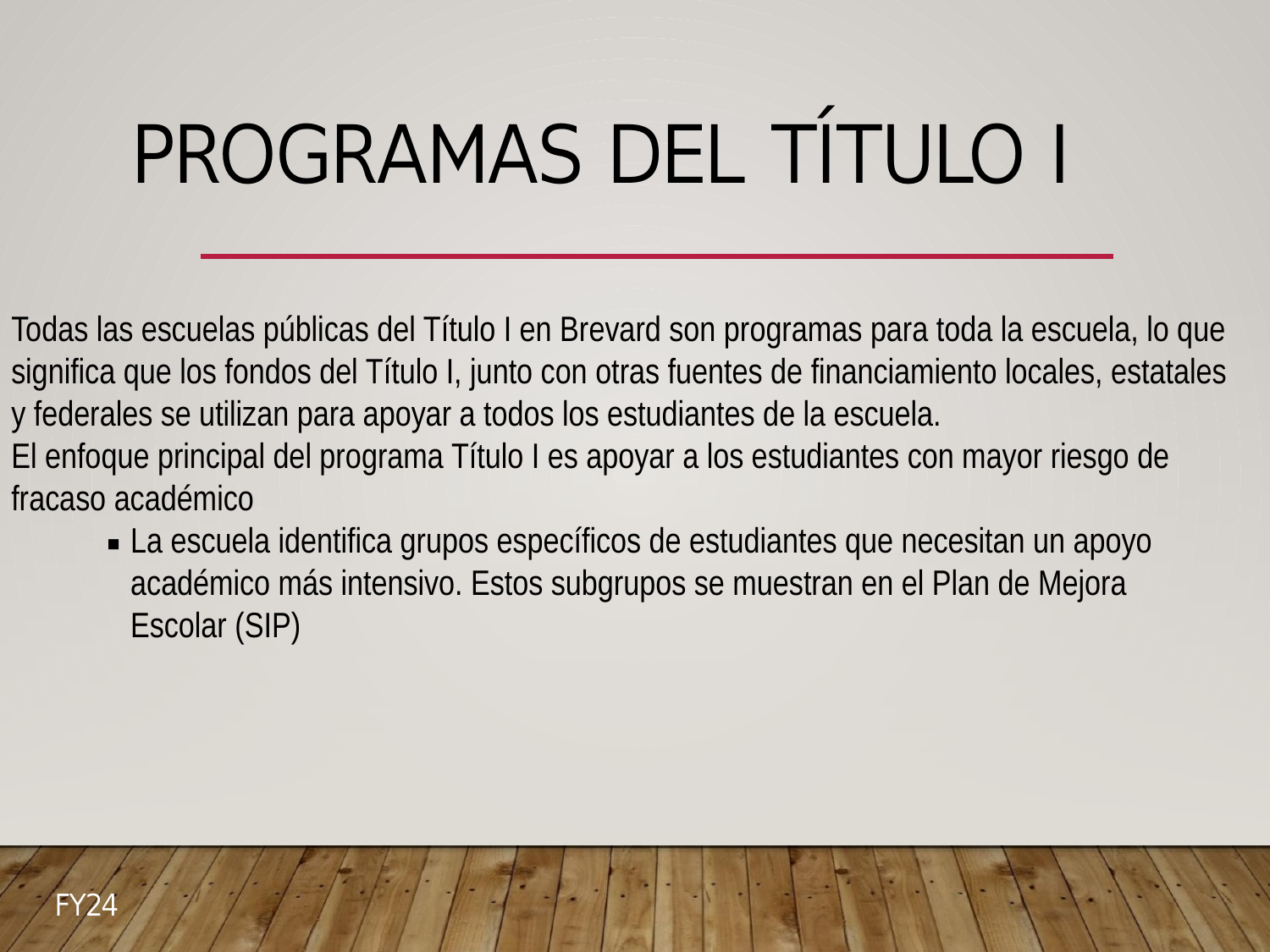

# PROGRAMAS DEL TÍTULO I

Todas las escuelas públicas del Título I en Brevard son programas para toda la escuela, lo que significa que los fondos del Título I, junto con otras fuentes de financiamiento locales, estatales y federales se utilizan para apoyar a todos los estudiantes de la escuela.
El enfoque principal del programa Título I es apoyar a los estudiantes con mayor riesgo de fracaso académico
La escuela identifica grupos específicos de estudiantes que necesitan un apoyo académico más intensivo. Estos subgrupos se muestran en el Plan de Mejora Escolar (SIP)
FY24